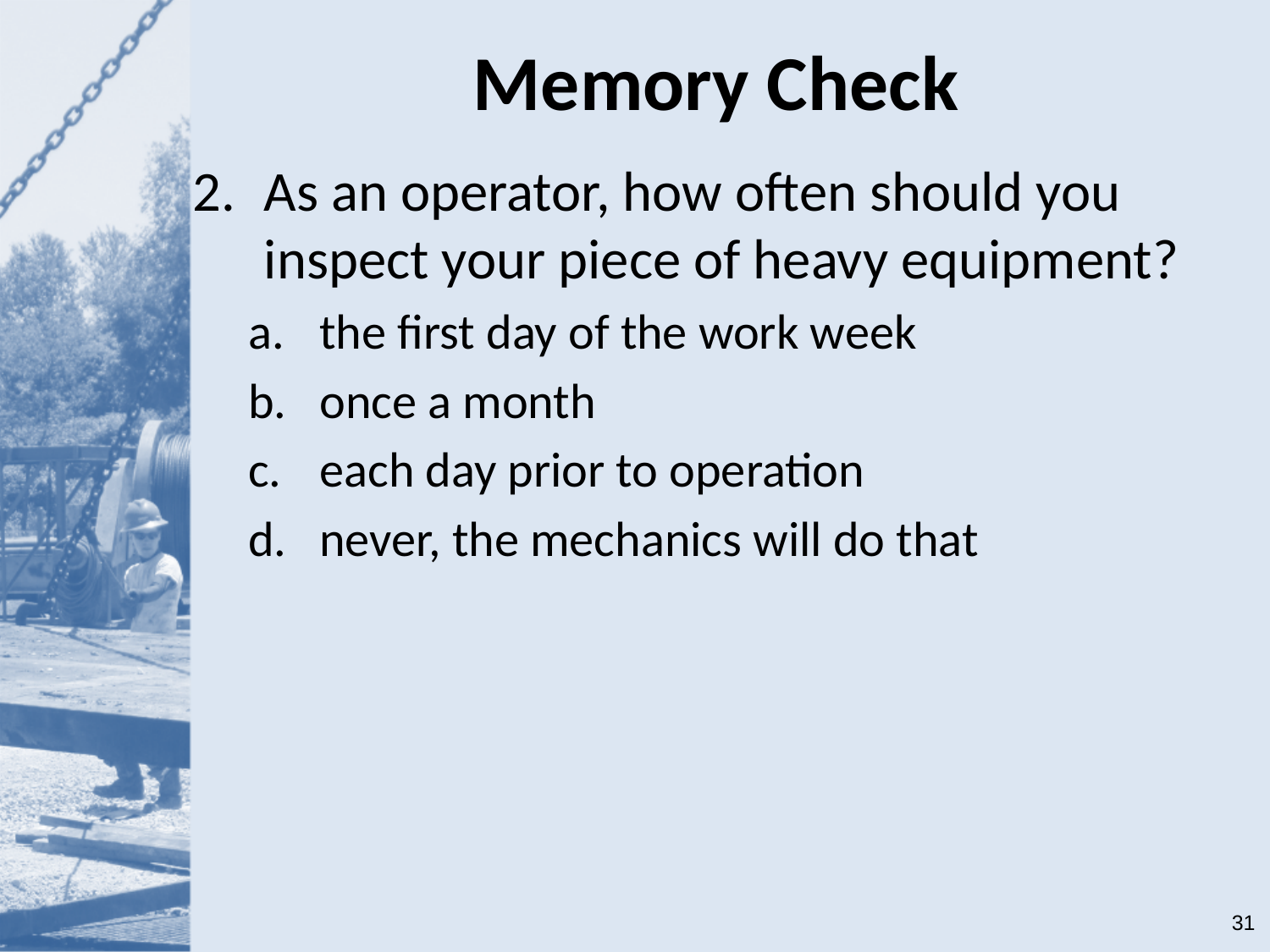

# Memory Check
As an operator, how often should you inspect your piece of heavy equipment?
the first day of the work week
once a month
each day prior to operation
never, the mechanics will do that